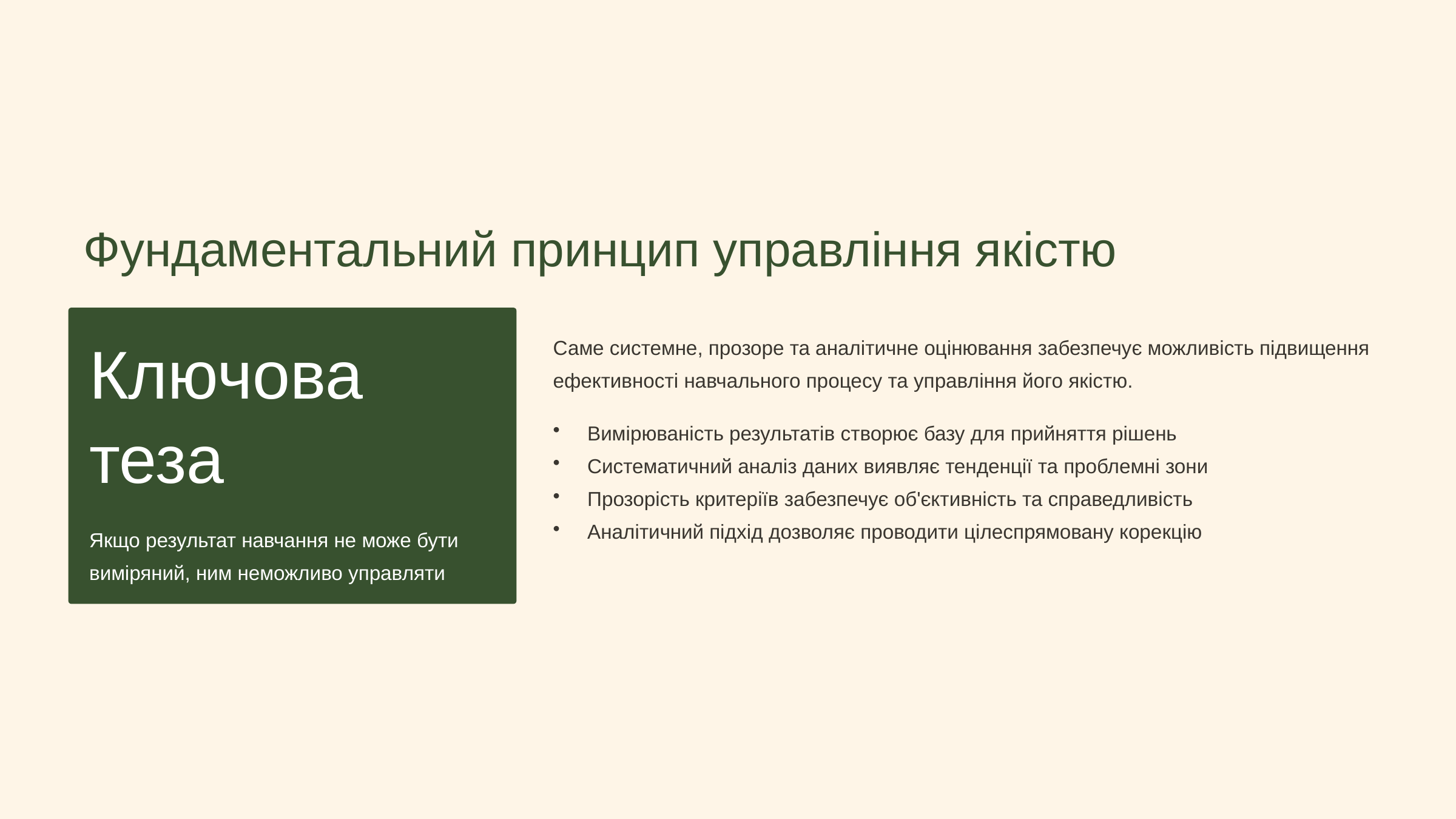

Фундаментальний принцип управління якістю

Саме системне, прозоре та аналітичне оцінювання забезпечує можливість підвищення ефективності навчального процесу та управління його якістю.
Ключова теза
Вимірюваність результатів створює базу для прийняття рішень
Систематичний аналіз даних виявляє тенденції та проблемні зони
Прозорість критеріїв забезпечує об'єктивність та справедливість
Аналітичний підхід дозволяє проводити цілеспрямовану корекцію
Якщо результат навчання не може бути виміряний, ним неможливо управляти